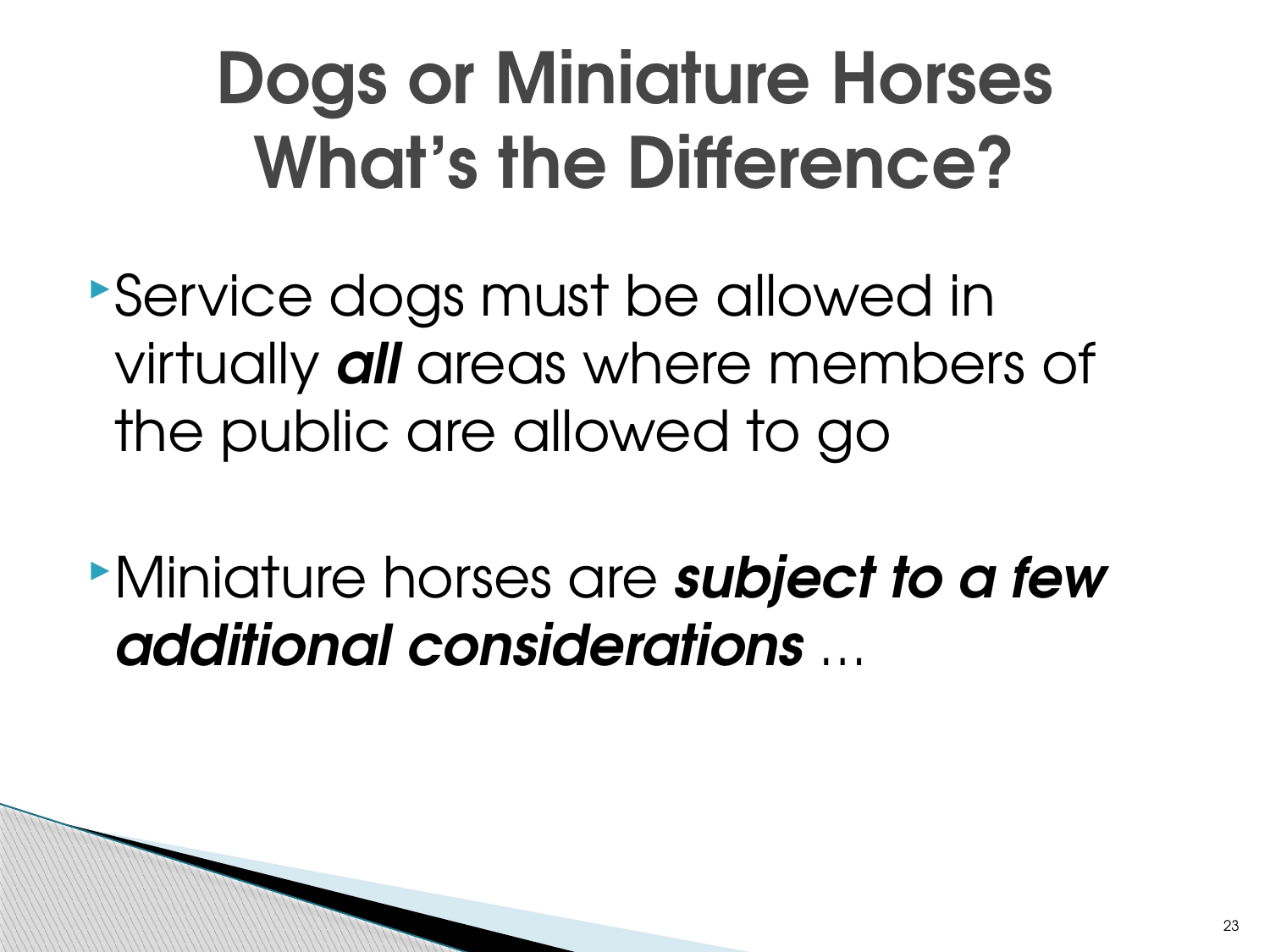

# Dogs or Miniature Horses What’s the Difference?

Service dogs must be allowed in virtually all areas where members of the public are allowed to go

Miniature horses are subject to a few additional considerations …
23